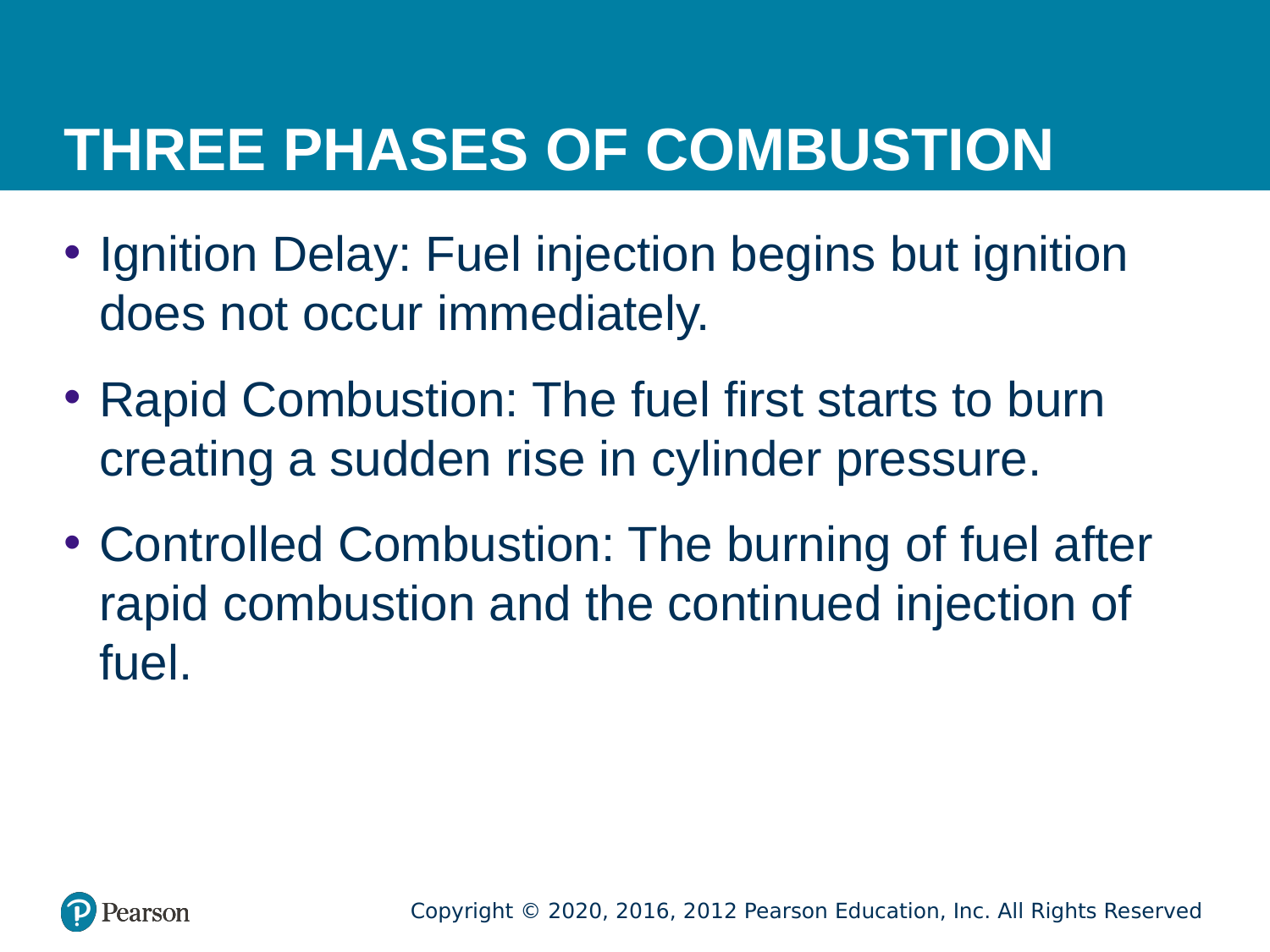

# THREE PHASES OF COMBUSTION
Ignition Delay: Fuel injection begins but ignition does not occur immediately.
Rapid Combustion: The fuel first starts to burn creating a sudden rise in cylinder pressure.
Controlled Combustion: The burning of fuel after rapid combustion and the continued injection of fuel.